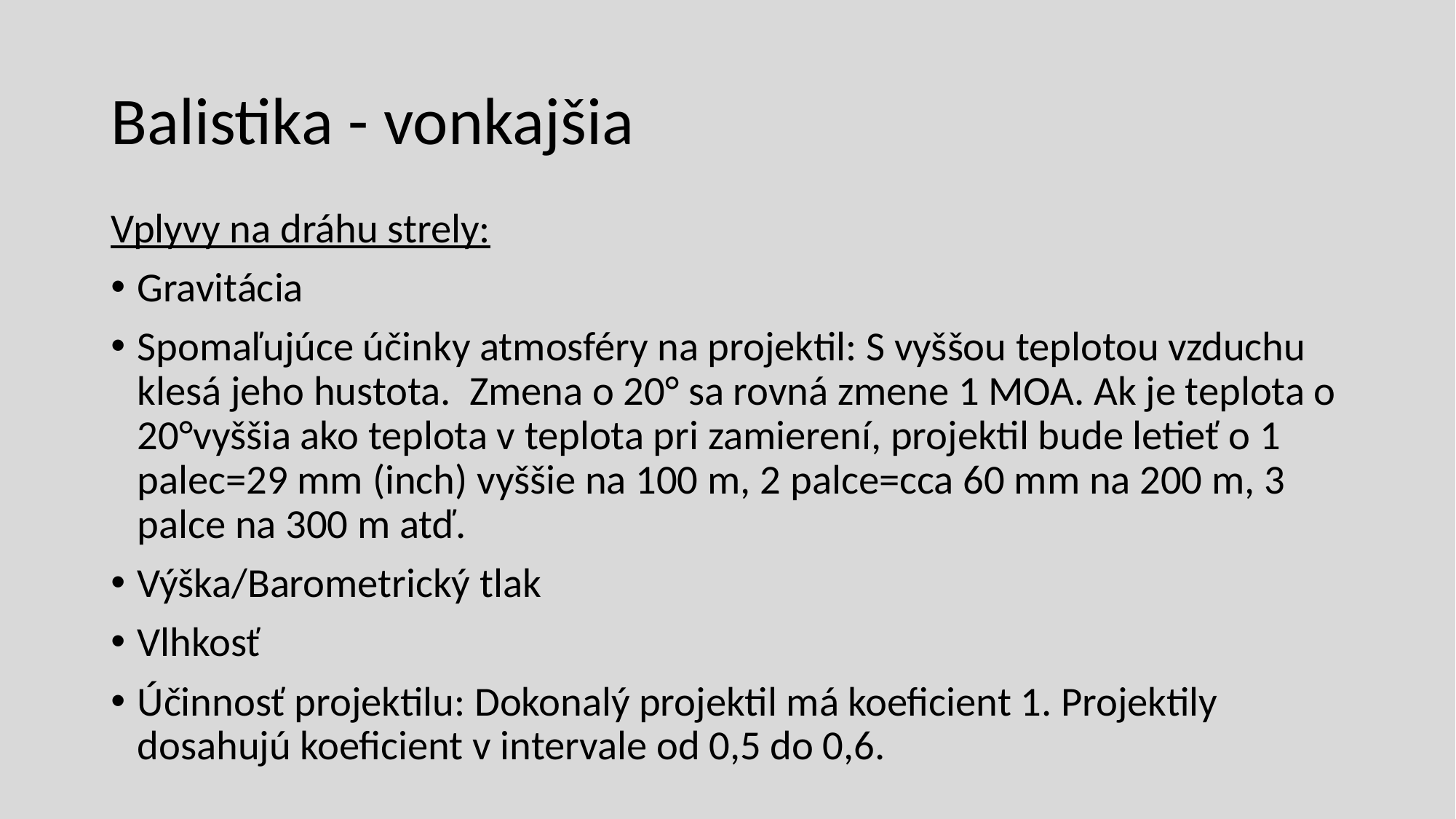

# Balistika - vonkajšia
Vplyvy na dráhu strely:
Gravitácia
Spomaľujúce účinky atmosféry na projektil: S vyššou teplotou vzduchu klesá jeho hustota.  Zmena o 20° sa rovná zmene 1 MOA. Ak je teplota o 20°vyššia ako teplota v teplota pri zamierení, projektil bude letieť o 1 palec=29 mm (inch) vyššie na 100 m, 2 palce=cca 60 mm na 200 m, 3 palce na 300 m atď.
Výška/Barometrický tlak
Vlhkosť
Účinnosť projektilu: Dokonalý projektil má koeficient 1. Projektily dosahujú koeficient v intervale od 0,5 do 0,6.